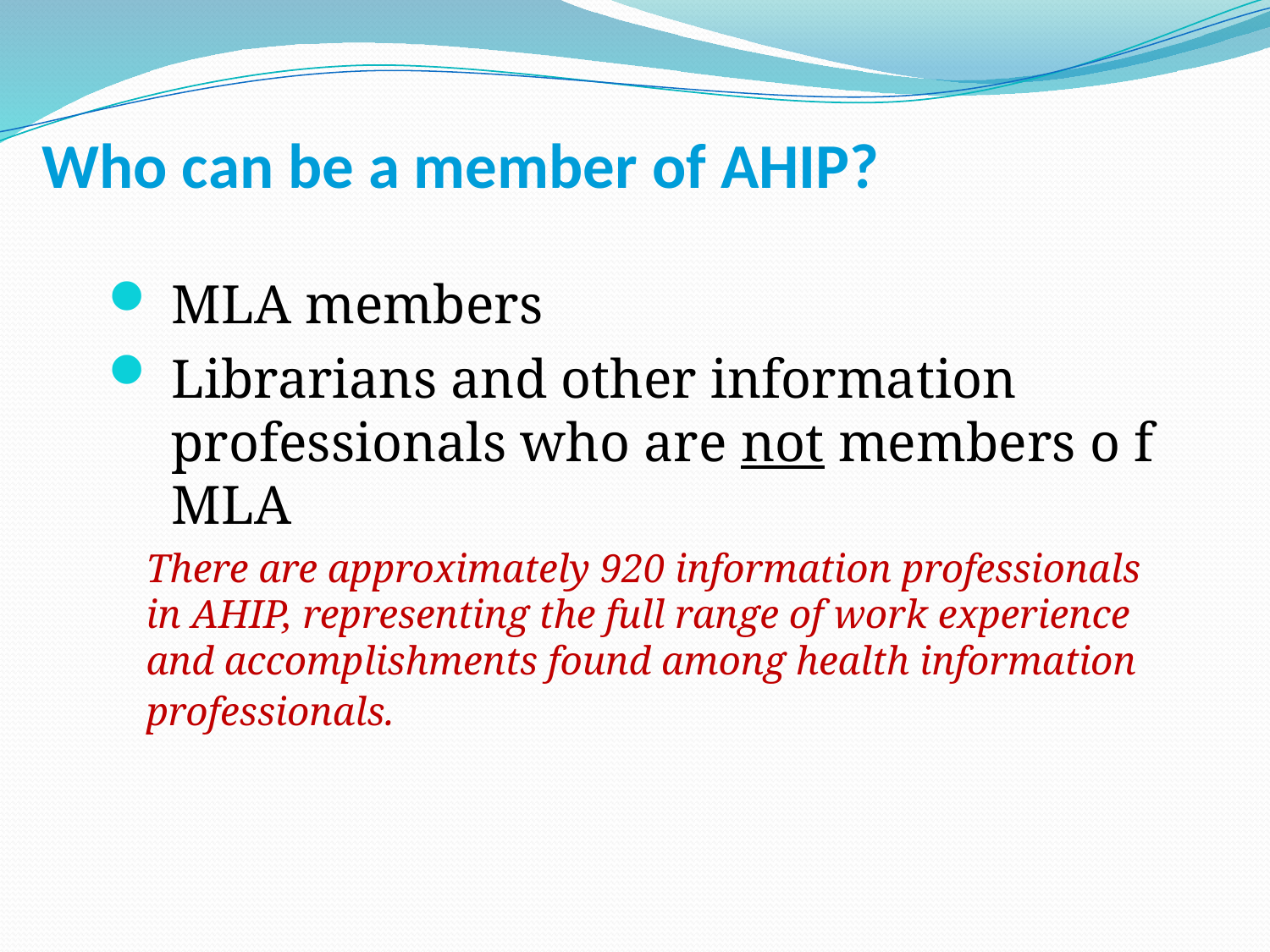

# Who can be a member of AHIP?
MLA members
Librarians and other information professionals who are not members o f MLA
	There are approximately 920 information professionals in AHIP, representing the full range of work experience and accomplishments found among health information professionals.